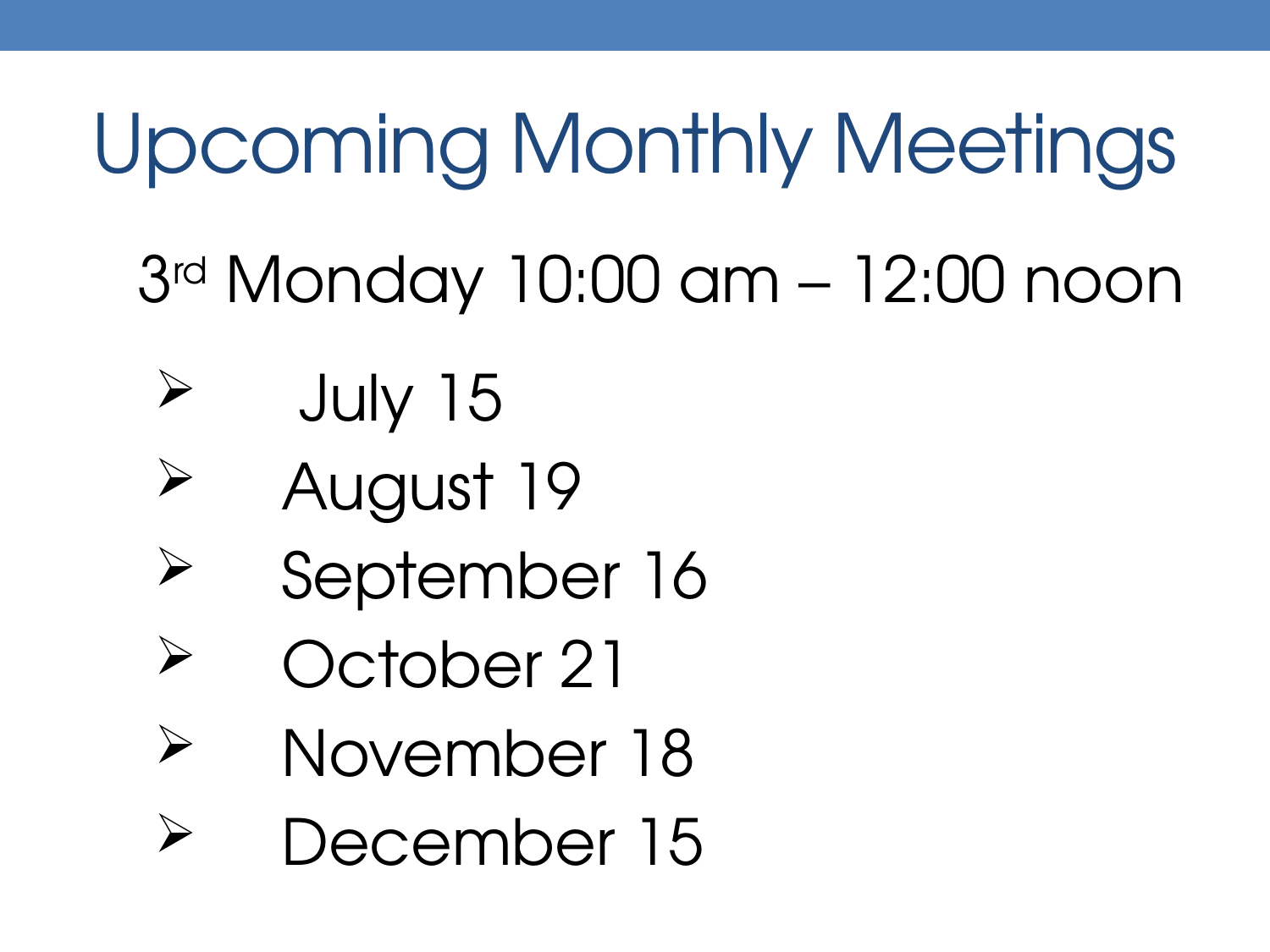

# Upcoming Monthly Meetings
3rd Monday 10:00 am – 12:00 noon

	 July 15
	August 19
	September 16
	October 21
	November 18
	December 15